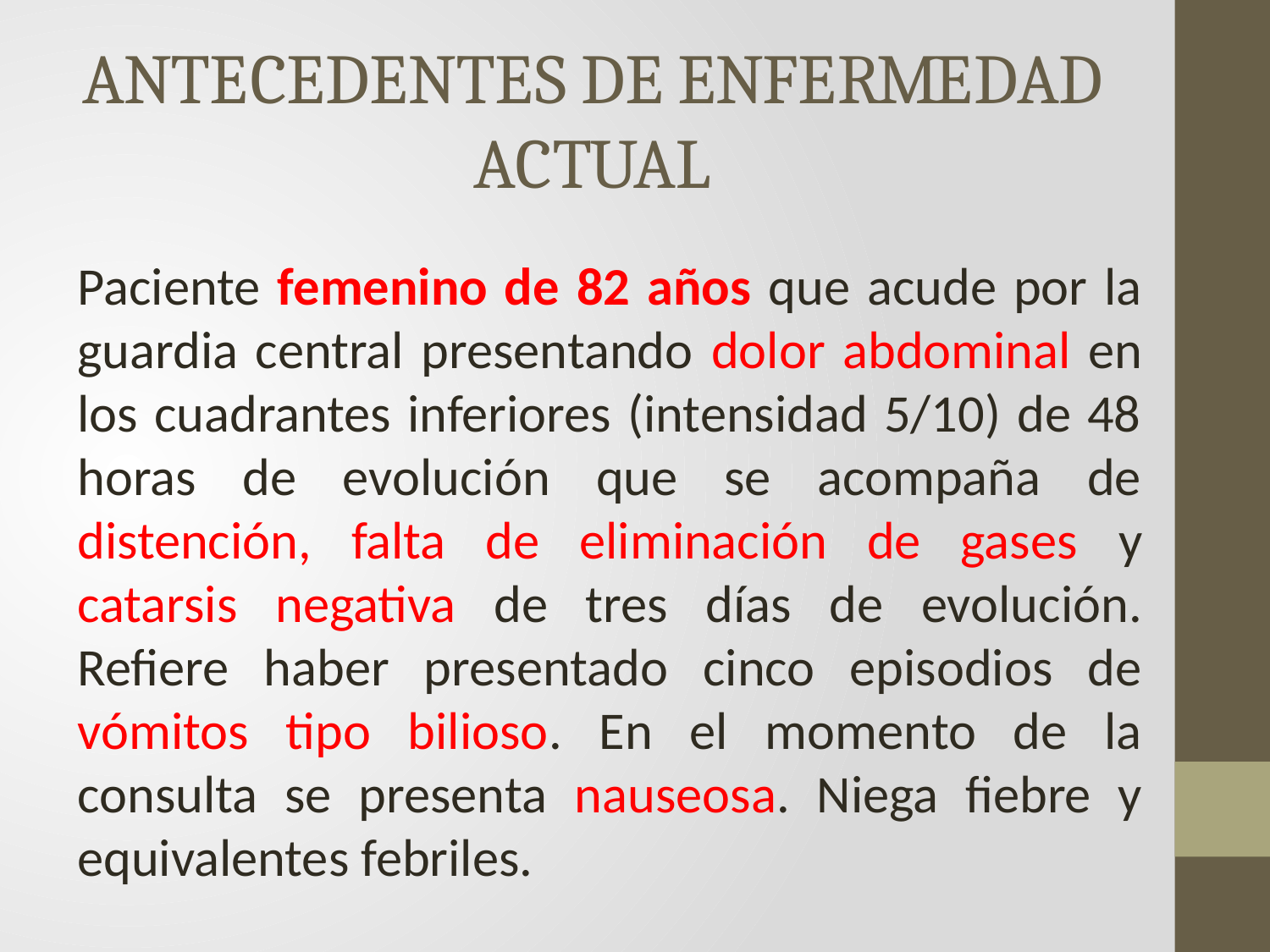

# ANTECEDENTES DE ENFERMEDAD ACTUAL
Paciente femenino de 82 años que acude por la guardia central presentando dolor abdominal en los cuadrantes inferiores (intensidad 5/10) de 48 horas de evolución que se acompaña de distención, falta de eliminación de gases y catarsis negativa de tres días de evolución. Refiere haber presentado cinco episodios de vómitos tipo bilioso. En el momento de la consulta se presenta nauseosa. Niega fiebre y equivalentes febriles.